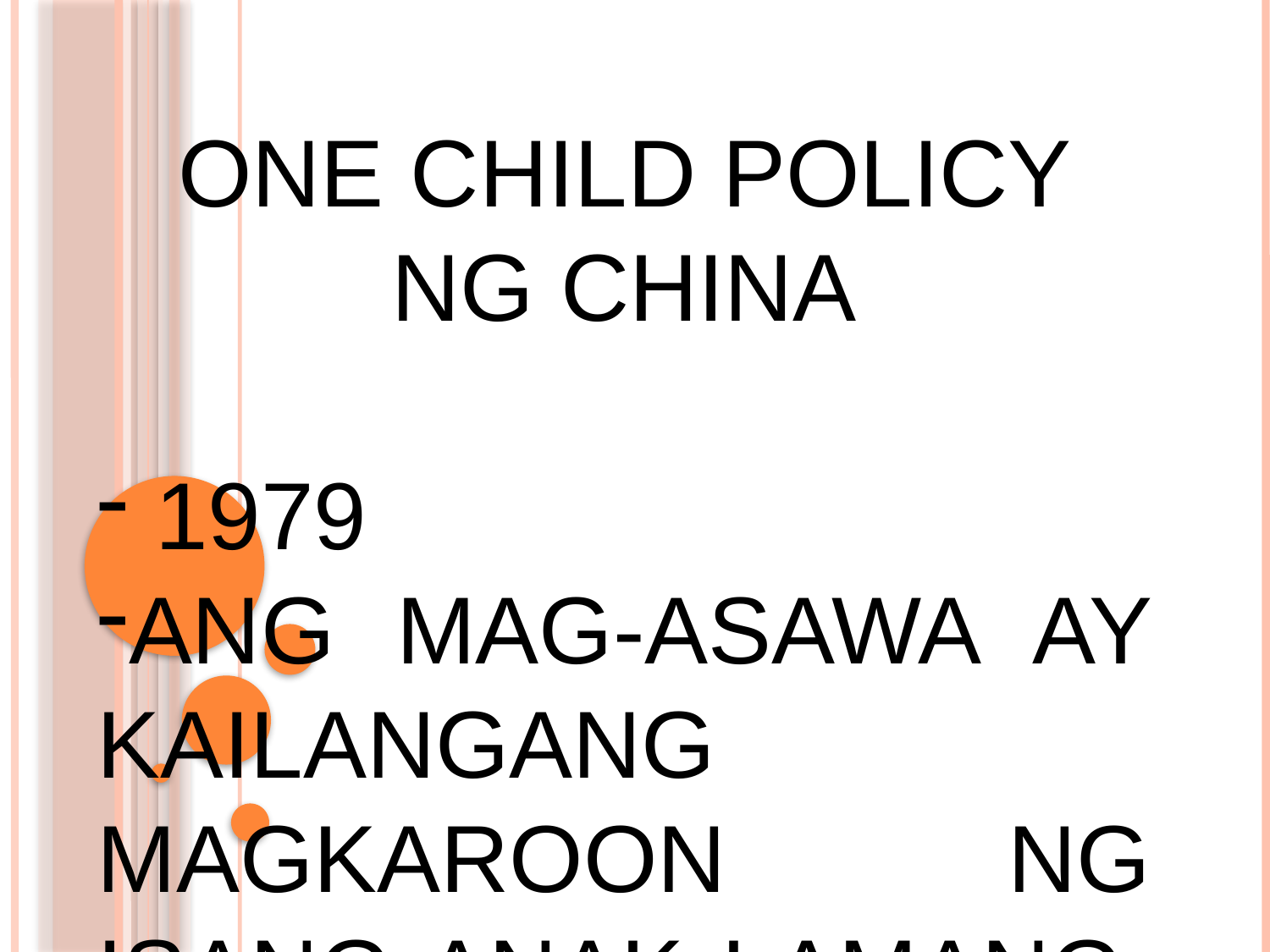

ONE CHILD POLICY NG CHINA

 1979
ANG MAG-ASAWA AY KAILANGANG MAGKAROON NG ISANG ANAK LAMANG.